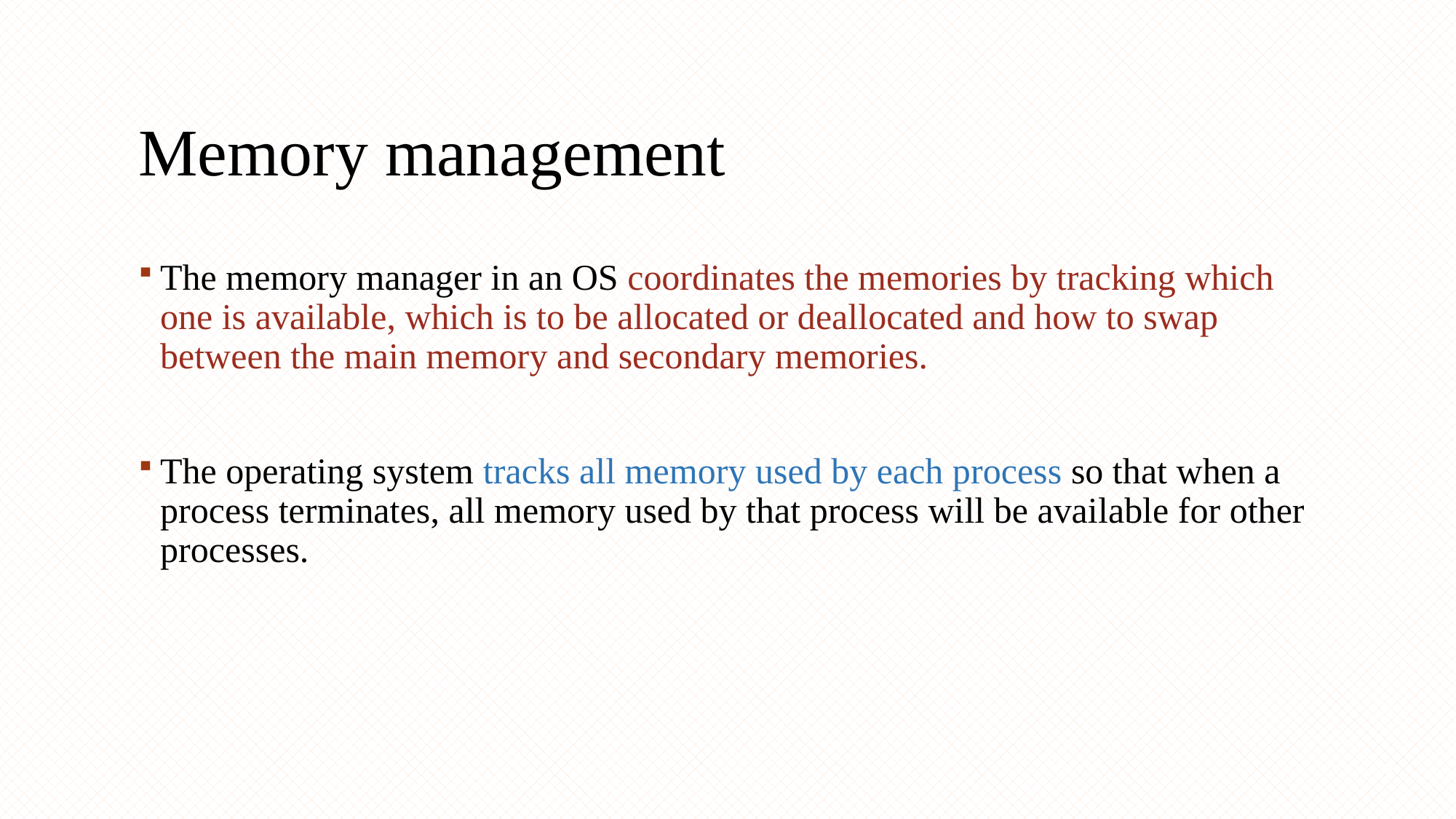

# Memory management
The memory manager in an OS coordinates the memories by tracking which one is available, which is to be allocated or deallocated and how to swap between the main memory and secondary memories.

The operating system tracks all memory used by each process so that when a process terminates, all memory used by that process will be available for other processes.
7